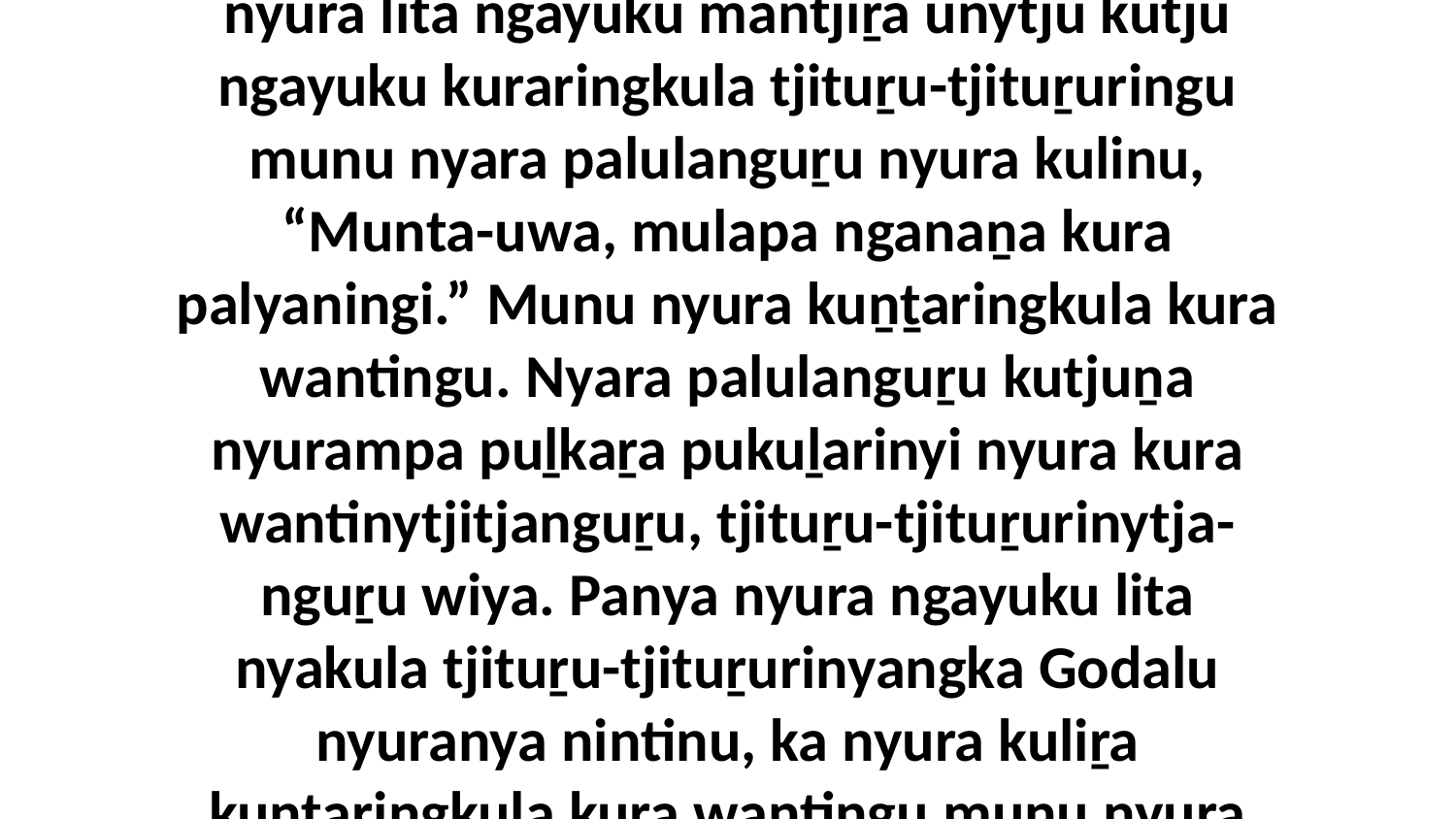

9 Munuṉa kuwari puḻkaṟa pukuḻaringu tjukurpa nyuranyatjara kuliṟa, panya mulapa nyura lita ngayuku mantjiṟa unytju kutju ngayuku kuraringkula tjituṟu-tjituṟuringu munu nyara palulanguṟu nyura kulinu, “Munta-uwa, mulapa nganaṉa kura palyaningi.” Munu nyura kuṉṯaringkula kura wantingu. Nyara palulanguṟu kutjuṉa nyurampa puḻkaṟa pukuḻarinyi nyura kura wantinytjitjanguṟu, tjituṟu-tjituṟurinytja-nguṟu wiya. Panya nyura ngayuku lita nyakula tjituṟu-tjituṟurinyangka Godalu nyuranya nintinu, ka nyura kuliṟa kuṉṯaringkula kura wantingu munu nyura kampa kutjuparingu palunya tjukaṟurungku waṉantjikitja.